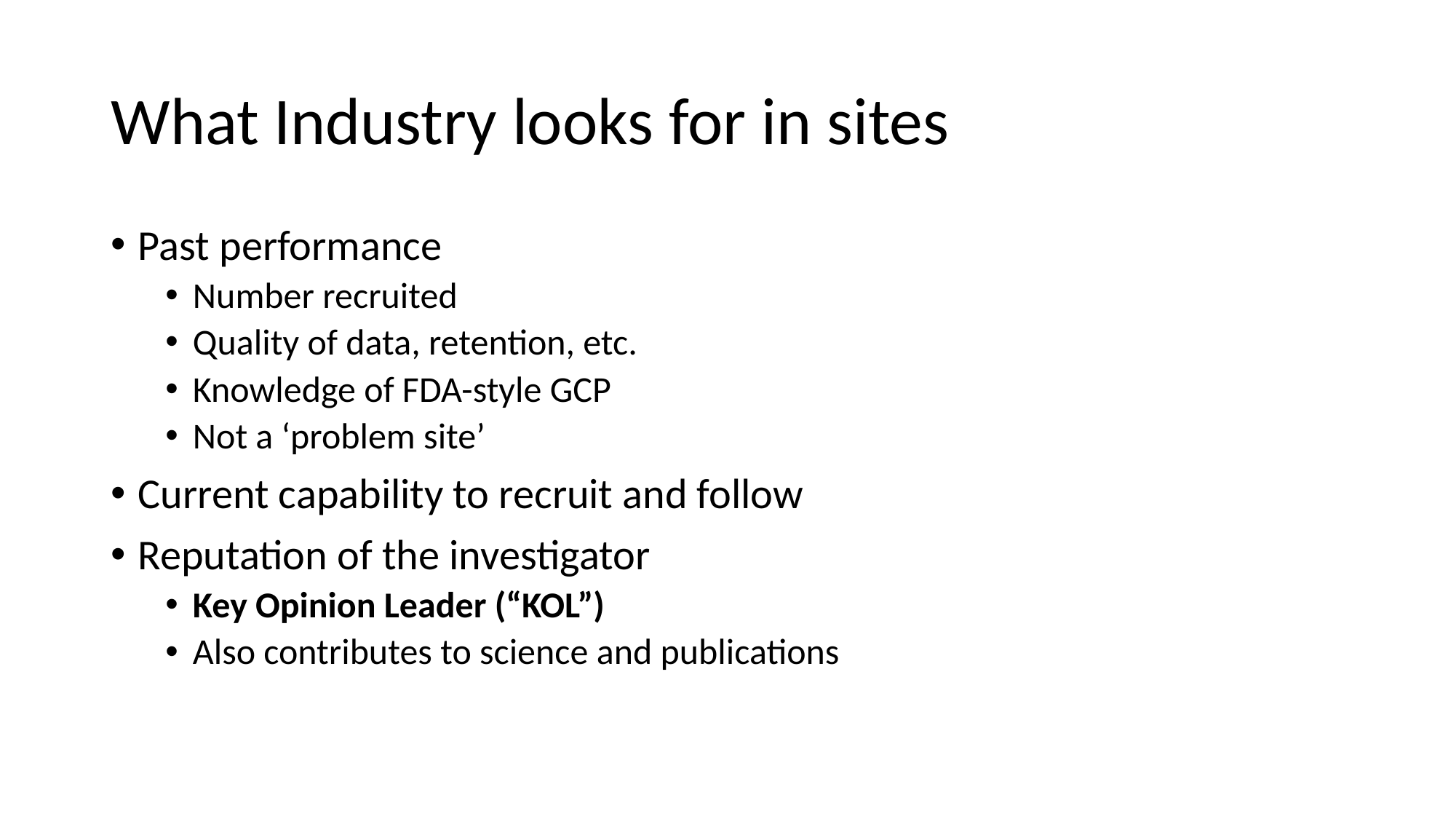

# What Industry looks for in sites
Past performance
Number recruited
Quality of data, retention, etc.
Knowledge of FDA-style GCP
Not a ‘problem site’
Current capability to recruit and follow
Reputation of the investigator
Key Opinion Leader (“KOL”)
Also contributes to science and publications